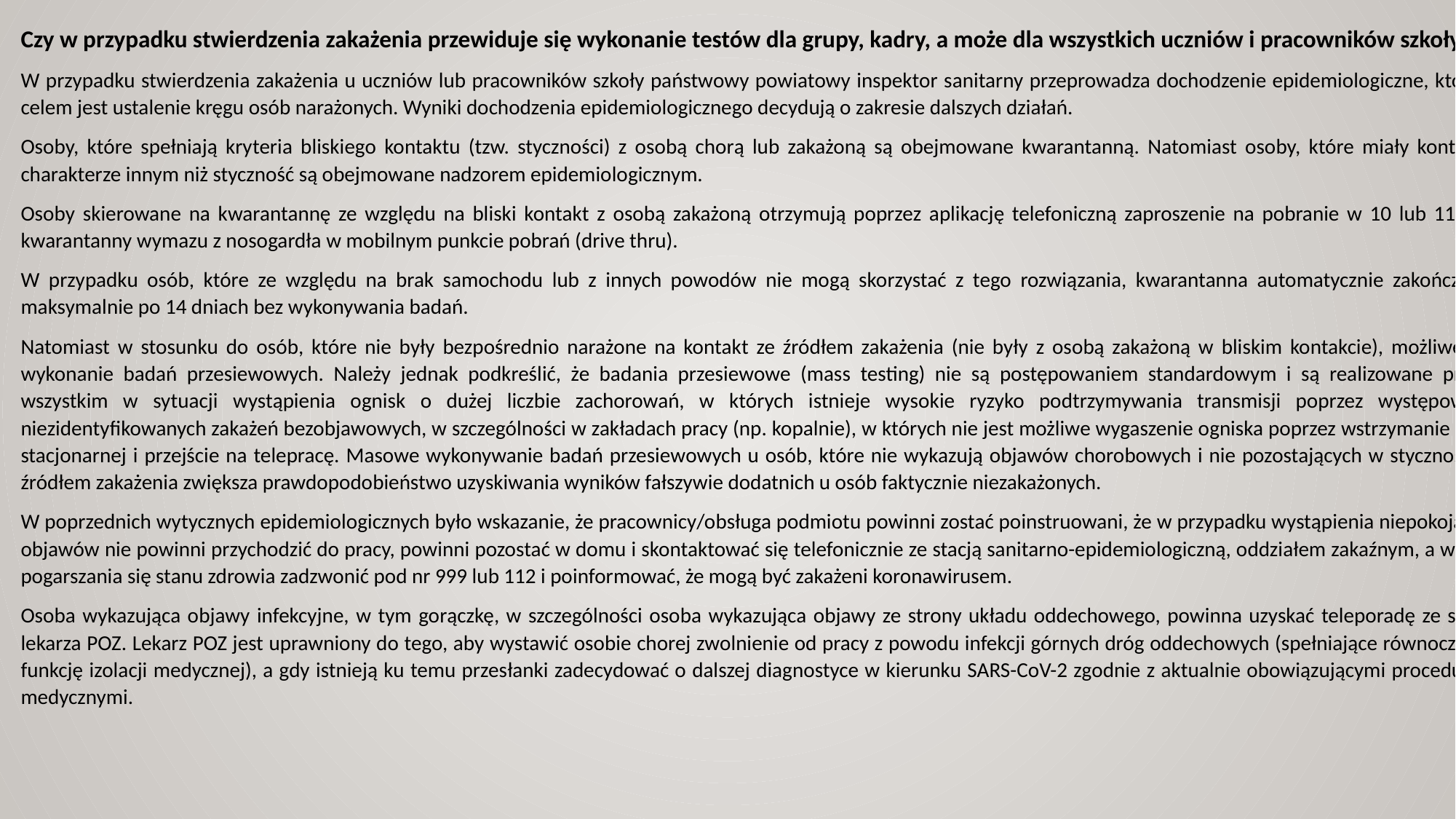

Czy w przypadku stwierdzenia zakażenia przewiduje się wykonanie testów dla grupy, kadry, a może dla wszystkich uczniów i pracowników szkoły?
W przypadku stwierdzenia zakażenia u uczniów lub pracowników szkoły państwowy powiatowy inspektor sanitarny przeprowadza dochodzenie epidemiologiczne, którego celem jest ustalenie kręgu osób narażonych. Wyniki dochodzenia epidemiologicznego decydują o zakresie dalszych działań.
Osoby, które spełniają kryteria bliskiego kontaktu (tzw. styczności) z osobą chorą lub zakażoną są obejmowane kwarantanną. Natomiast osoby, które miały kontakt o charakterze innym niż styczność są obejmowane nadzorem epidemiologicznym.
Osoby skierowane na kwarantannę ze względu na bliski kontakt z osobą zakażoną otrzymują poprzez aplikację telefoniczną zaproszenie na pobranie w 10 lub 11 dniu kwarantanny wymazu z nosogardła w mobilnym punkcie pobrań (drive thru).
W przypadku osób, które ze względu na brak samochodu lub z innych powodów nie mogą skorzystać z tego rozwiązania, kwarantanna automatycznie zakończy się maksymalnie po 14 dniach bez wykonywania badań.
Natomiast w stosunku do osób, które nie były bezpośrednio narażone na kontakt ze źródłem zakażenia (nie były z osobą zakażoną w bliskim kontakcie), możliwe jest wykonanie badań przesiewowych. Należy jednak podkreślić, że badania przesiewowe (mass testing) nie są postępowaniem standardowym i są realizowane przede wszystkim w sytuacji wystąpienia ognisk o dużej liczbie zachorowań, w których istnieje wysokie ryzyko podtrzymywania transmisji poprzez występowania niezidentyfikowanych zakażeń bezobjawowych, w szczególności w zakładach pracy (np. kopalnie), w których nie jest możliwe wygaszenie ogniska poprzez wstrzymanie pracy stacjonarnej i przejście na telepracę. Masowe wykonywanie badań przesiewowych u osób, które nie wykazują objawów chorobowych i nie pozostających w styczności ze źródłem zakażenia zwiększa prawdopodobieństwo uzyskiwania wyników fałszywie dodatnich u osób faktycznie niezakażonych.
W poprzednich wytycznych epidemiologicznych było wskazanie, że pracownicy/obsługa podmiotu powinni zostać poinstruowani, że w przypadku wystąpienia niepokojących objawów nie powinni przychodzić do pracy, powinni pozostać w domu i skontaktować się telefonicznie ze stacją sanitarno-epidemiologiczną, oddziałem zakaźnym, a w razie pogarszania się stanu zdrowia zadzwonić pod nr 999 lub 112 i poinformować, że mogą być zakażeni koronawirusem.
Osoba wykazująca objawy infekcyjne, w tym gorączkę, w szczególności osoba wykazująca objawy ze strony układu oddechowego, powinna uzyskać teleporadę ze strony lekarza POZ. Lekarz POZ jest uprawniony do tego, aby wystawić osobie chorej zwolnienie od pracy z powodu infekcji górnych dróg oddechowych (spełniające równocześnie funkcję izolacji medycznej), a gdy istnieją ku temu przesłanki zadecydować o dalszej diagnostyce w kierunku SARS-CoV-2 zgodnie z aktualnie obowiązującymi procedurami medycznymi.